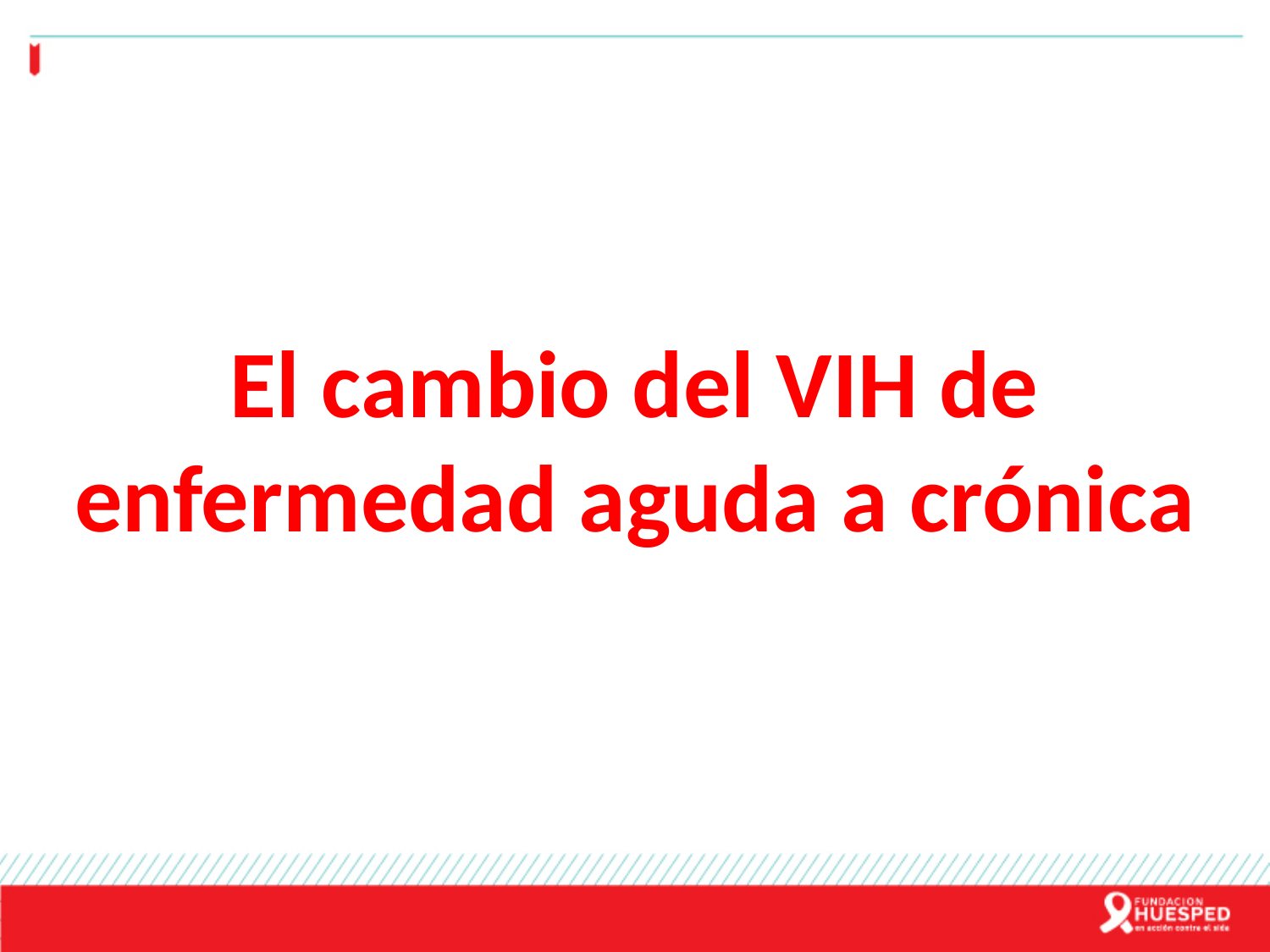

El cambio del VIH de enfermedad aguda a crónica